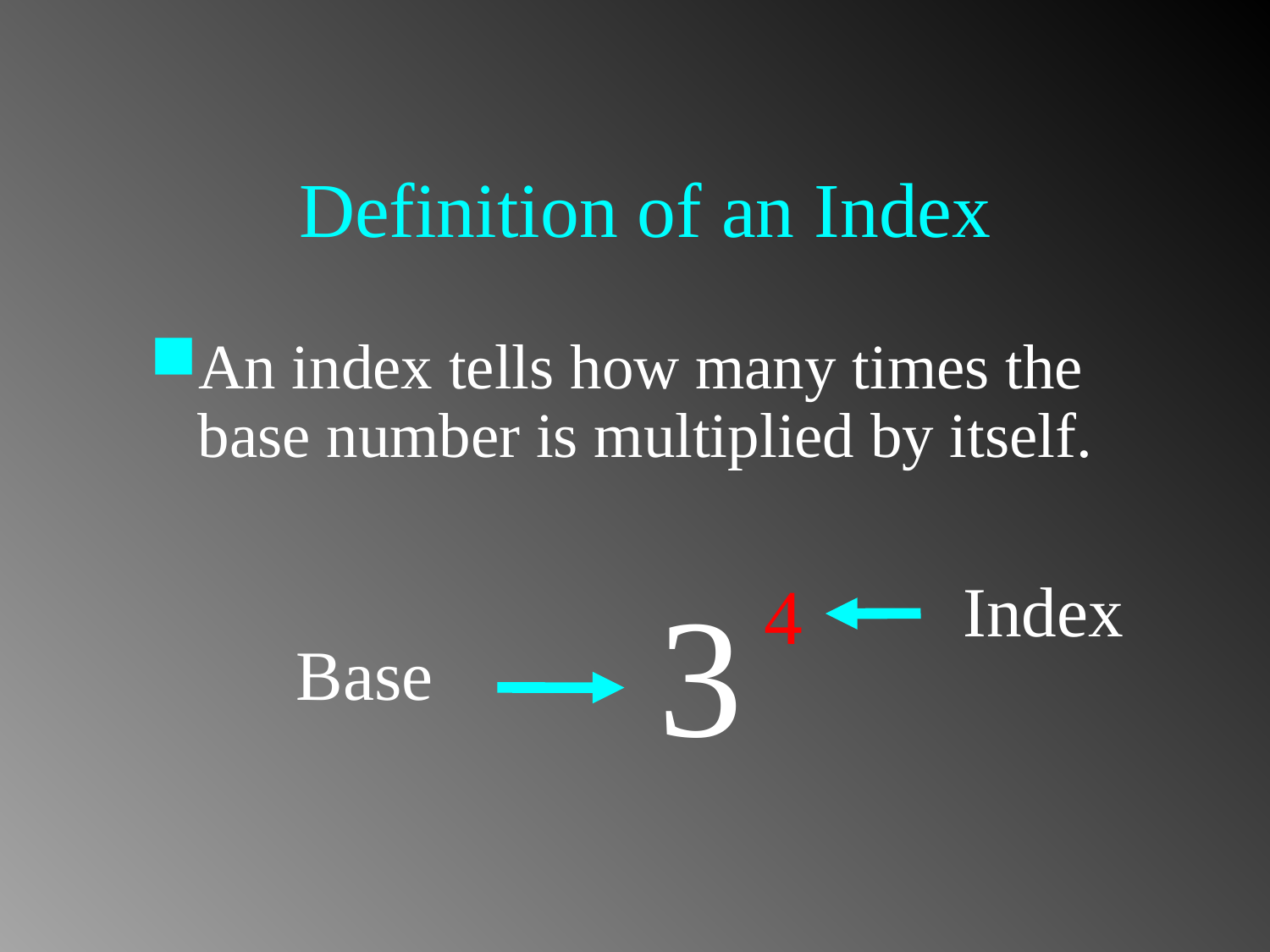

# Definition of an Index
An index tells how many times the base number is multiplied by itself.
Index
3
4

Base